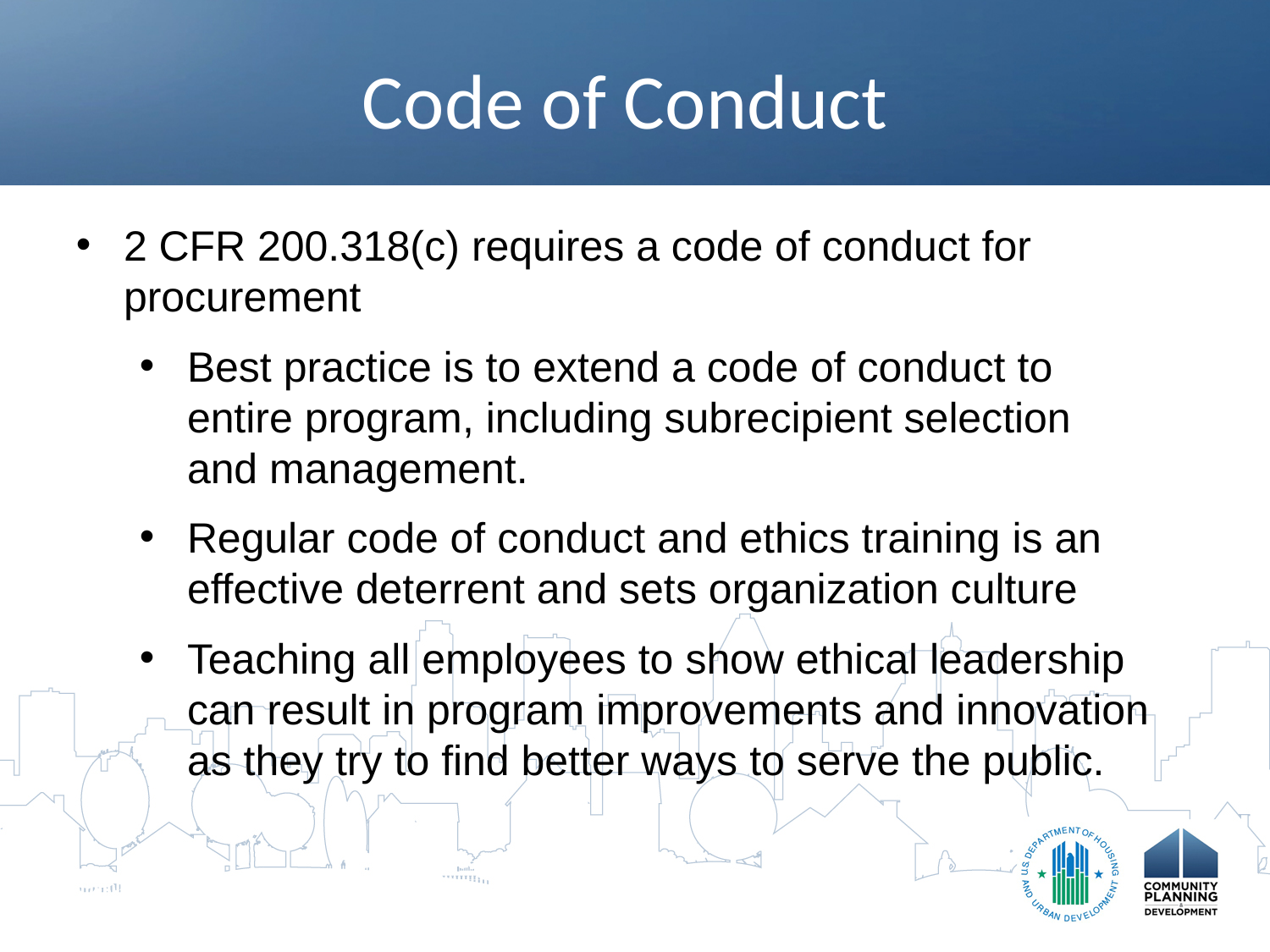

# Code of Conduct
2 CFR 200.318(c) requires a code of conduct for procurement
Best practice is to extend a code of conduct to entire program, including subrecipient selection and management.
Regular code of conduct and ethics training is an effective deterrent and sets organization culture
Teaching all employees to show ethical leadership can result in program improvements and innovation as they try to find better ways to serve the public.